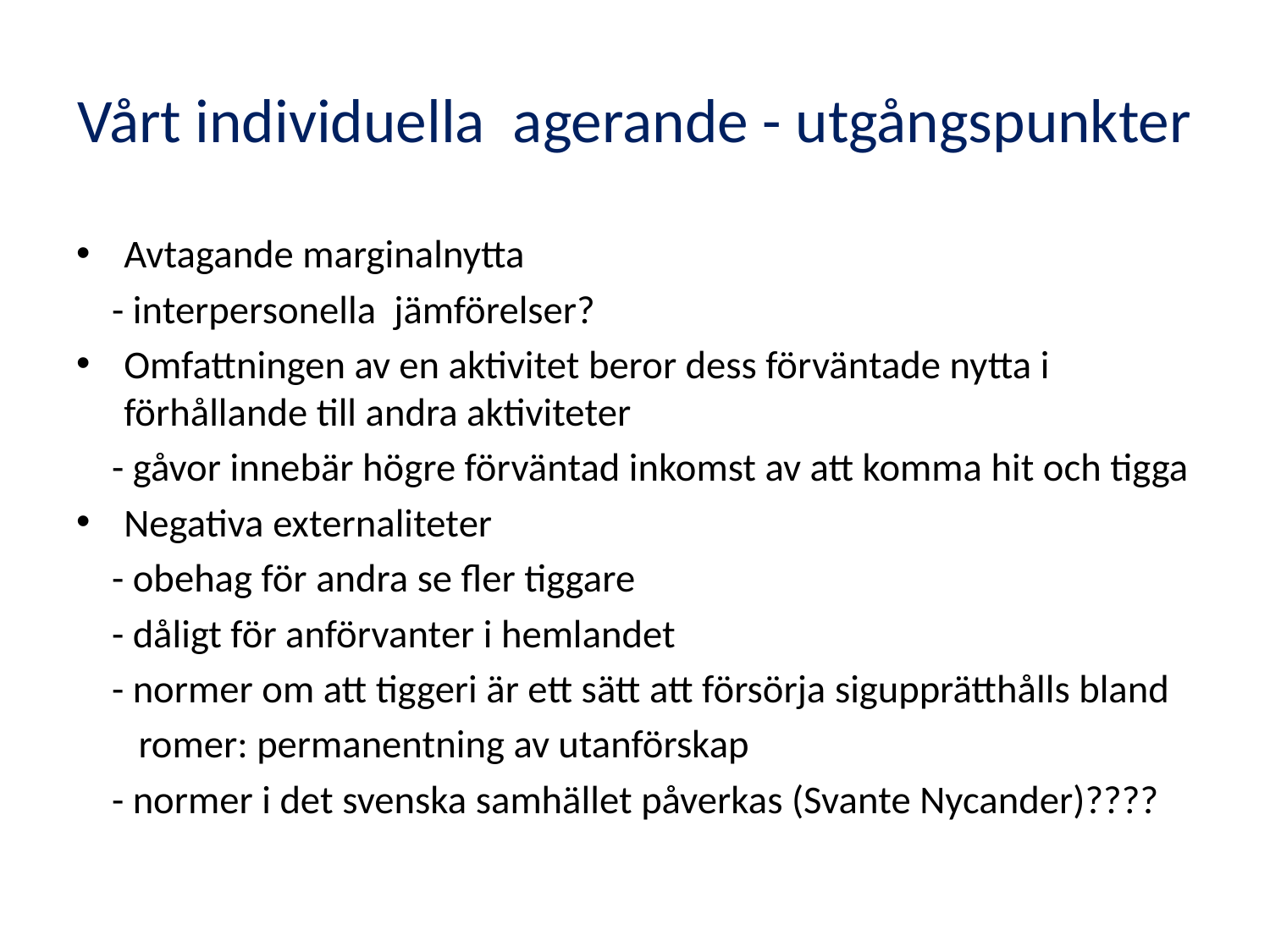

# Vårt individuella  agerande - utgångspunkter
Avtagande marginalnytta
    - interpersonella  jämförelser?
Omfattningen av en aktivitet beror dess förväntade nytta i förhållande till andra aktiviteter
    - gåvor innebär högre förväntad inkomst av att komma hit och tigga
Negativa externaliteter
    - obehag för andra se fler tiggare
    - dåligt för anförvanter i hemlandet
    - normer om att tiggeri är ett sätt att försörja sigupprätthålls bland
       romer: permanentning av utanförskap
    - normer i det svenska samhället påverkas (Svante Nycander)????